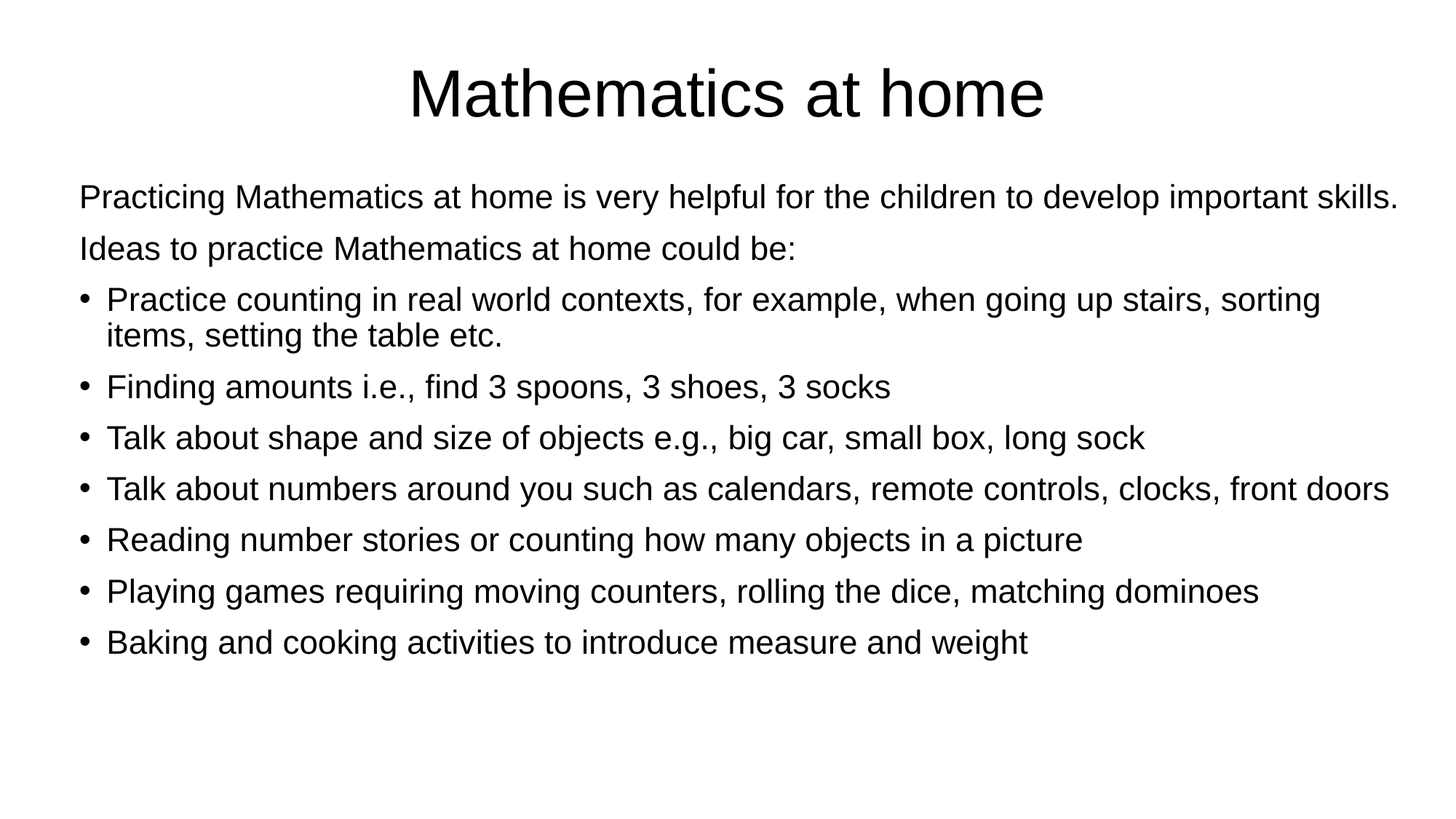

# Mathematics at home
Practicing Mathematics at home is very helpful for the children to develop important skills.
Ideas to practice Mathematics at home could be:
Practice counting in real world contexts, for example, when going up stairs, sorting items, setting the table etc.
Finding amounts i.e., find 3 spoons, 3 shoes, 3 socks
Talk about shape and size of objects e.g., big car, small box, long sock
Talk about numbers around you such as calendars, remote controls, clocks, front doors
Reading number stories or counting how many objects in a picture
Playing games requiring moving counters, rolling the dice, matching dominoes
Baking and cooking activities to introduce measure and weight